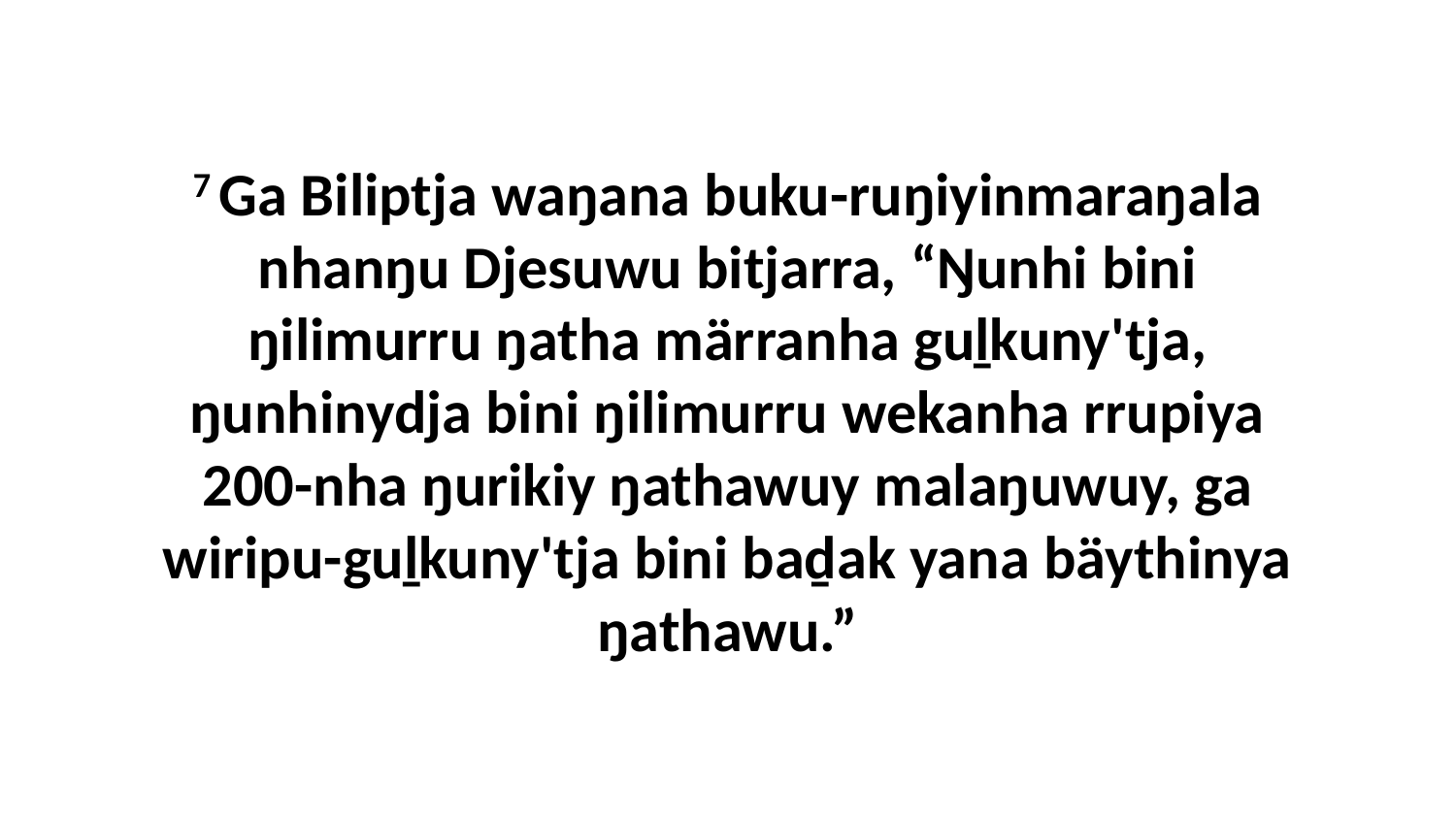

7 Ga Biliptja waŋana buku-ruŋiyinmaraŋala nhanŋu Djesuwu bitjarra, “Ŋunhi bini ŋilimurru ŋatha märranha guḻkuny'tja, ŋunhinydja bini ŋilimurru wekanha rrupiya 200-nha ŋurikiy ŋathawuy malaŋuwuy, ga wiripu-guḻkuny'tja bini baḏak yana bäythinya ŋathawu.”